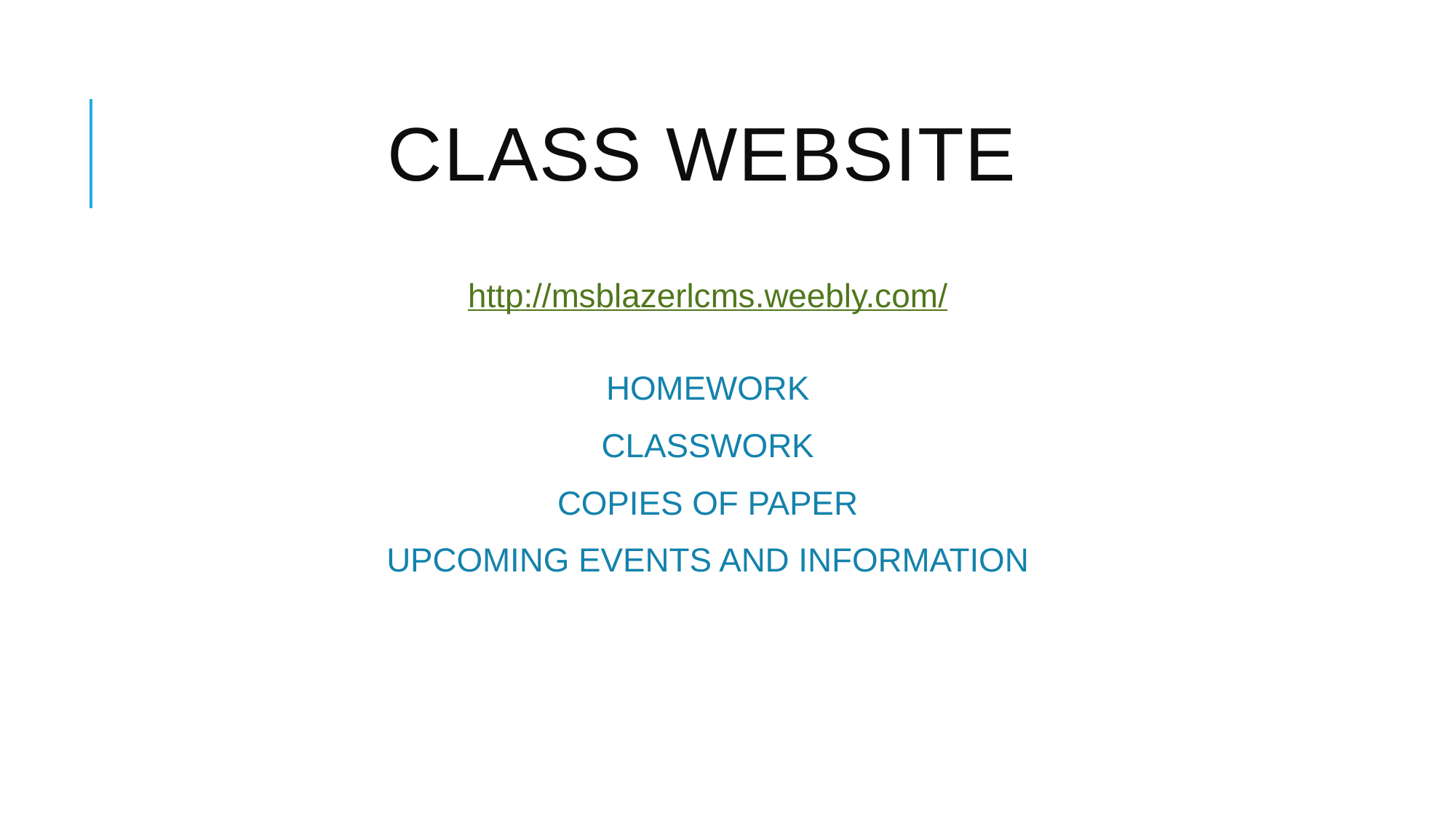

# Class Website
http://msblazerlcms.weebly.com/
HOMEWORK
CLASSWORK
COPIES OF PAPER
UPCOMING EVENTS AND INFORMATION